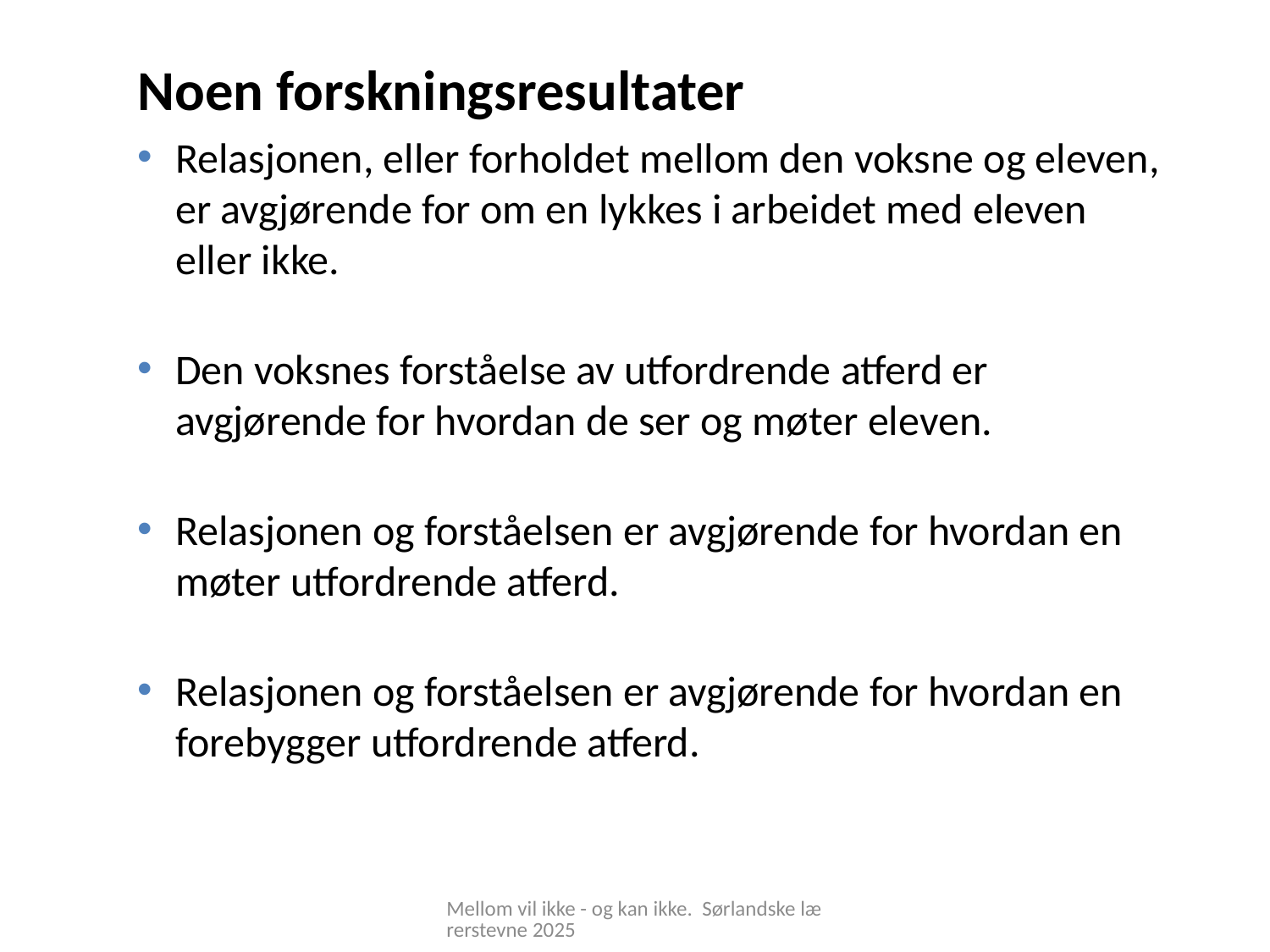

Noen forskningsresultater
Relasjonen, eller forholdet mellom den voksne og eleven, er avgjørende for om en lykkes i arbeidet med eleven eller ikke.
Den voksnes forståelse av utfordrende atferd er avgjørende for hvordan de ser og møter eleven.
Relasjonen og forståelsen er avgjørende for hvordan en møter utfordrende atferd.
Relasjonen og forståelsen er avgjørende for hvordan en forebygger utfordrende atferd.

Mellom vil ikke - og kan ikke.  Sørlandske lærerstevne 2025